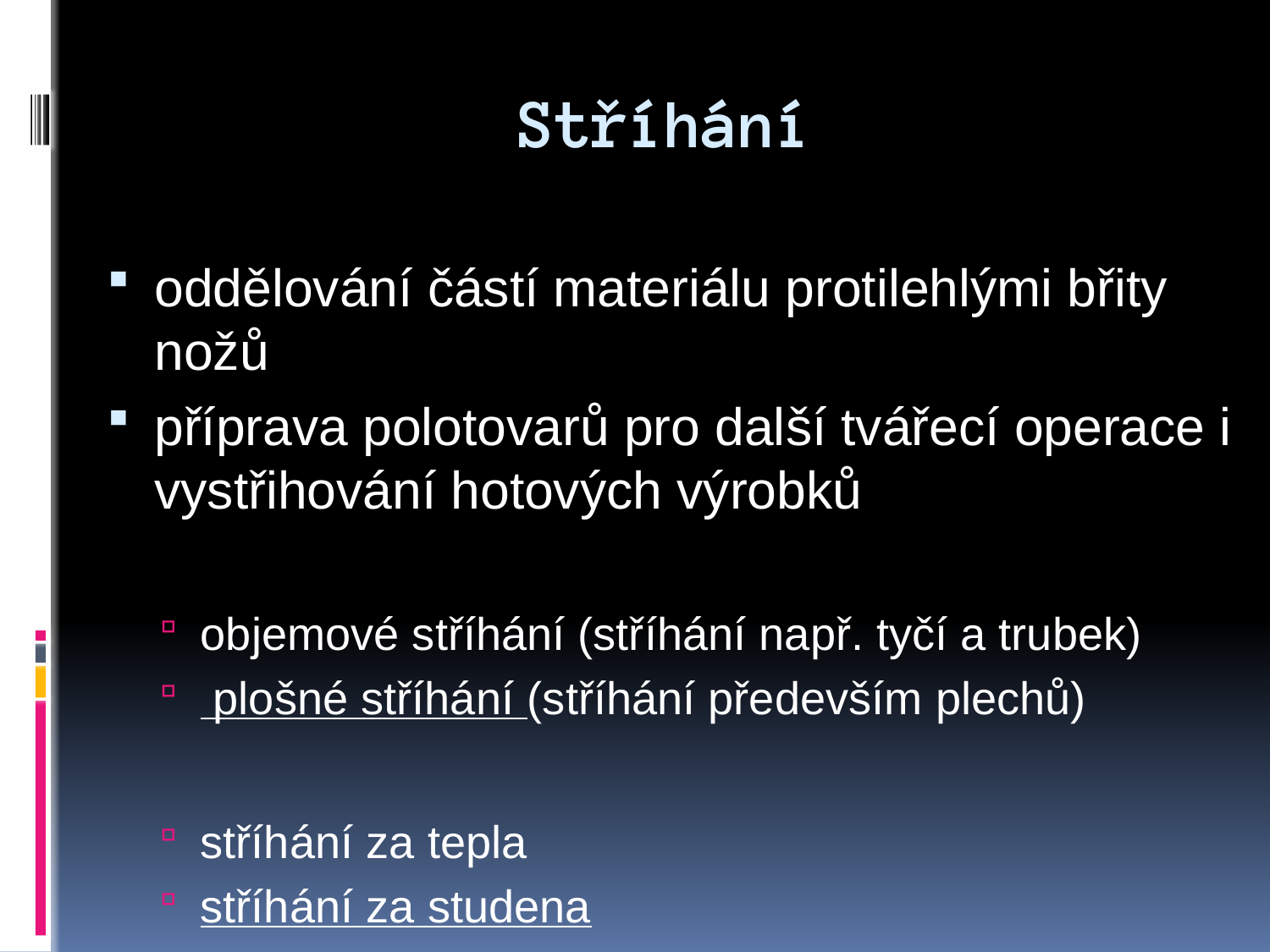

# Stříhání
oddělování částí materiálu protilehlými břity nožů
příprava polotovarů pro další tvářecí operace i vystřihování hotových výrobků

objemové stříhání (stříhání např. tyčí a trubek)
 plošné stříhání (stříhání především plechů)

stříhání za tepla
stříhání za studena